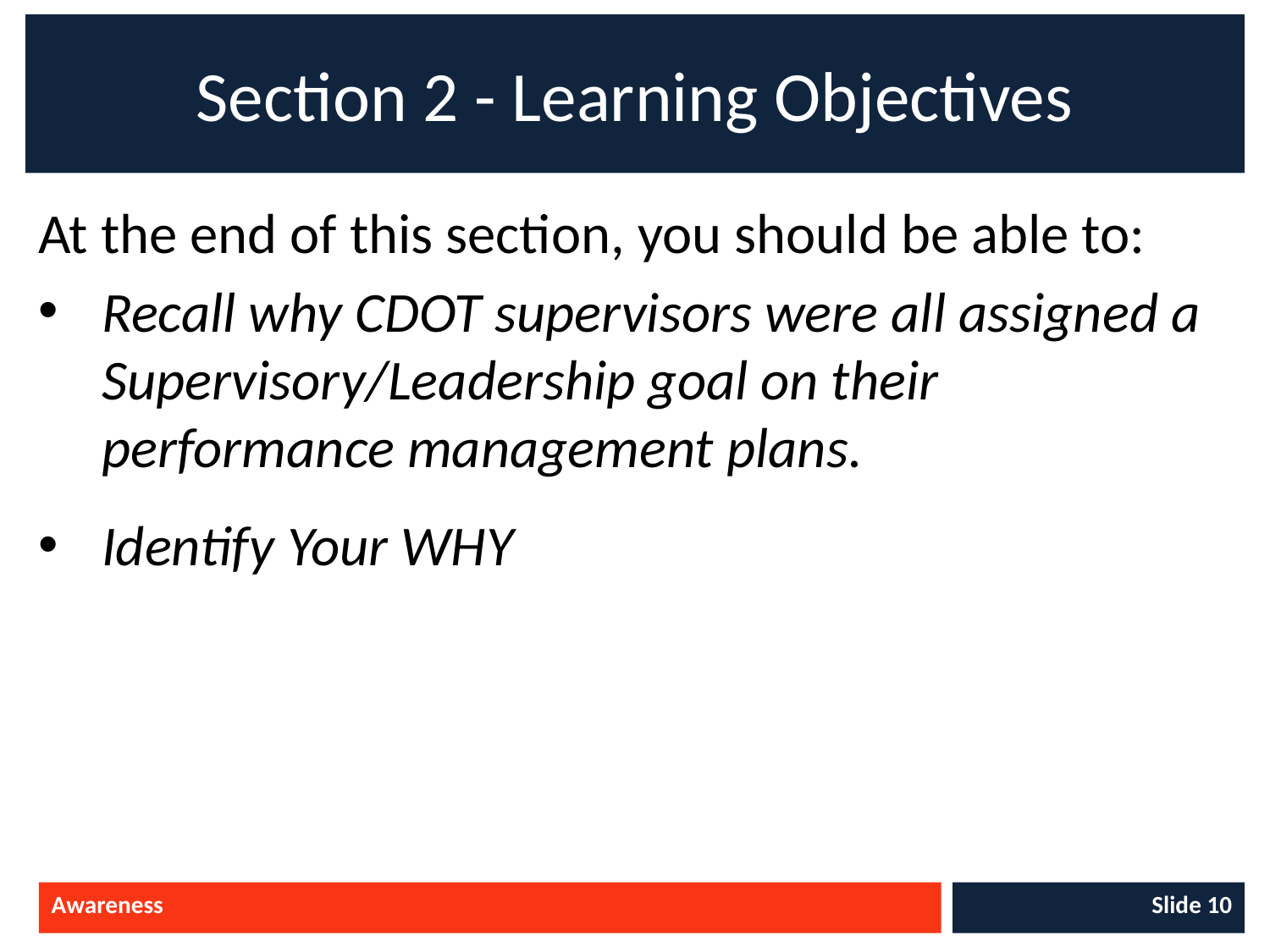

# Section 2 - Learning Objectives
At the end of this section, you should be able to:
Recall why CDOT supervisors were all assigned a Supervisory/Leadership goal on their performance management plans.

Identify Your WHY

Awareness
Slide 10